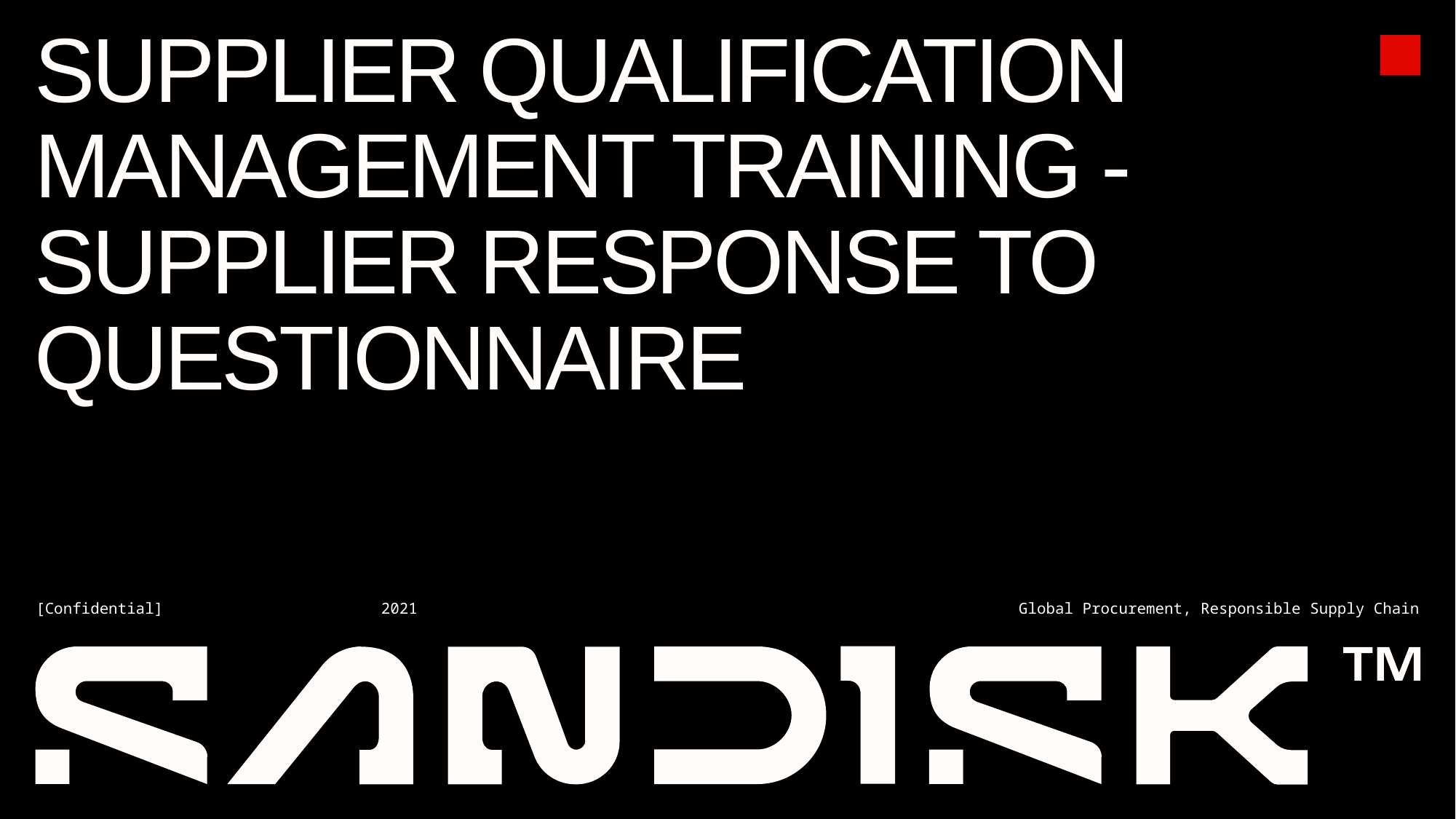

# SUPPLIER QUALIFICATION MANAGEMENT TRAINING - SUPPLIER RESPONSE TO QUESTIONNAIRE
2021
Global Procurement, Responsible Supply Chain